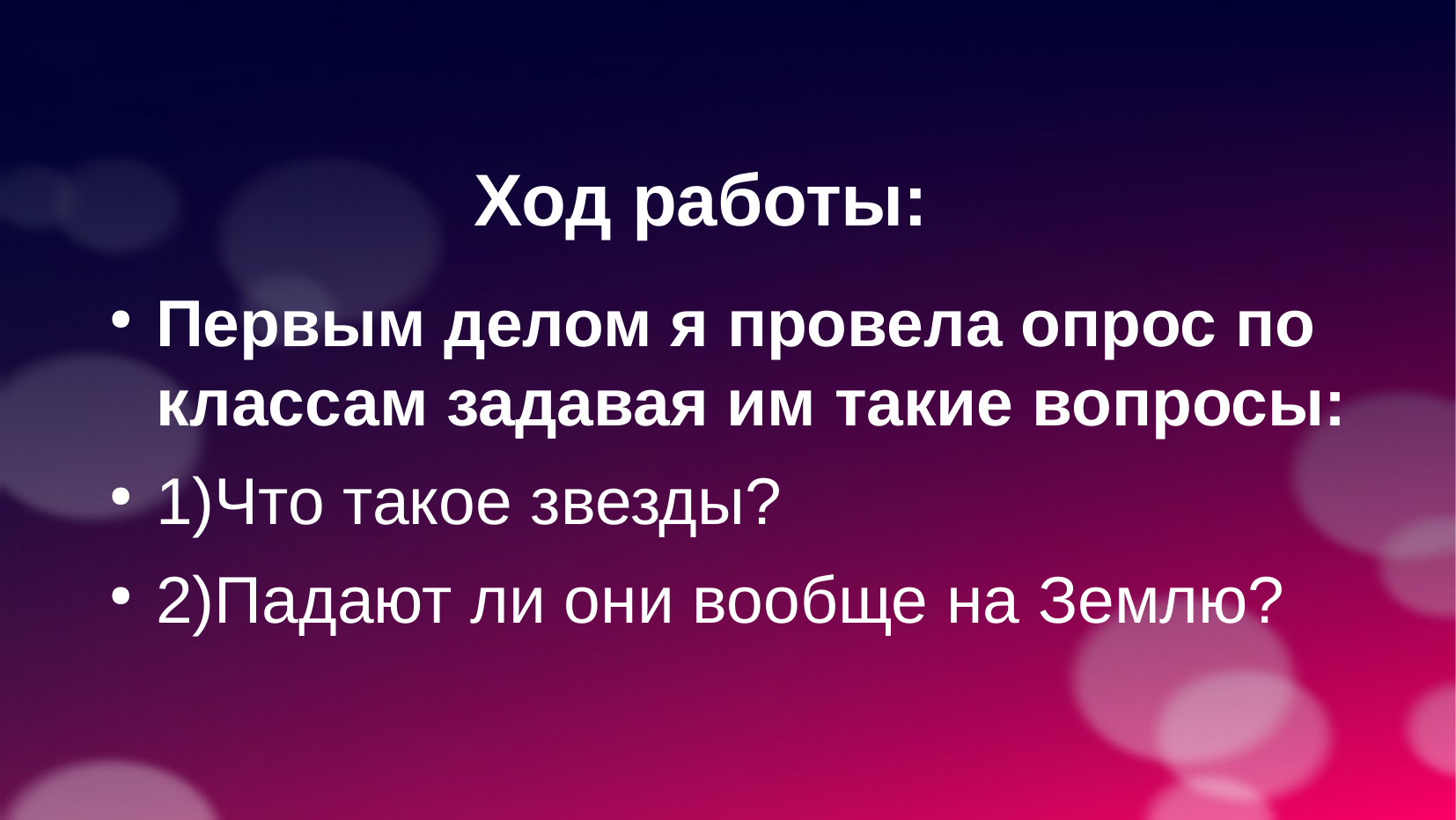

Ход работы:
Первым делом я провела опрос по классам задавая им такие вопросы:
1)Что такое звезды?
2)Падают ли они вообще на Землю?